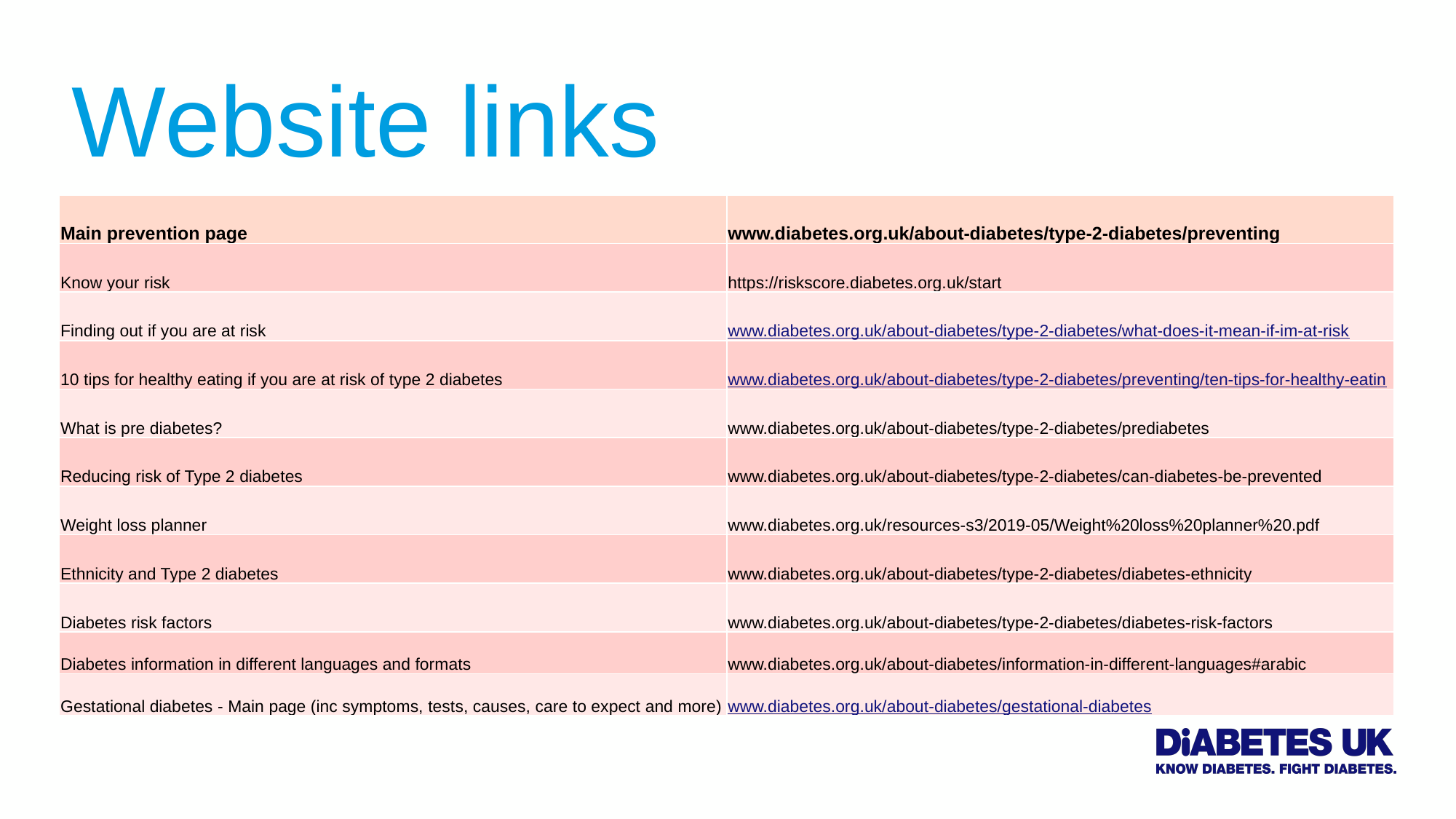

# Website links
| Main prevention page | www.diabetes.org.uk/about-diabetes/type-2-diabetes/preventing |
| --- | --- |
| Know your risk | https://riskscore.diabetes.org.uk/start |
| Finding out if you are at risk | www.diabetes.org.uk/about-diabetes/type-2-diabetes/what-does-it-mean-if-im-at-risk |
| 10 tips for healthy eating if you are at risk of type 2 diabetes | www.diabetes.org.uk/about-diabetes/type-2-diabetes/preventing/ten-tips-for-healthy-eating |
| What is pre diabetes? | www.diabetes.org.uk/about-diabetes/type-2-diabetes/prediabetes |
| Reducing risk of Type 2 diabetes | www.diabetes.org.uk/about-diabetes/type-2-diabetes/can-diabetes-be-prevented |
| Weight loss planner | www.diabetes.org.uk/resources-s3/2019-05/Weight%20loss%20planner%20.pdf |
| Ethnicity and Type 2 diabetes | www.diabetes.org.uk/about-diabetes/type-2-diabetes/diabetes-ethnicity |
| Diabetes risk factors | www.diabetes.org.uk/about-diabetes/type-2-diabetes/diabetes-risk-factors |
| Diabetes information in different languages and formats | www.diabetes.org.uk/about-diabetes/information-in-different-languages#arabic |
| Gestational diabetes - Main page (inc symptoms, tests, causes, care to expect and more) | www.diabetes.org.uk/about-diabetes/gestational-diabetes |